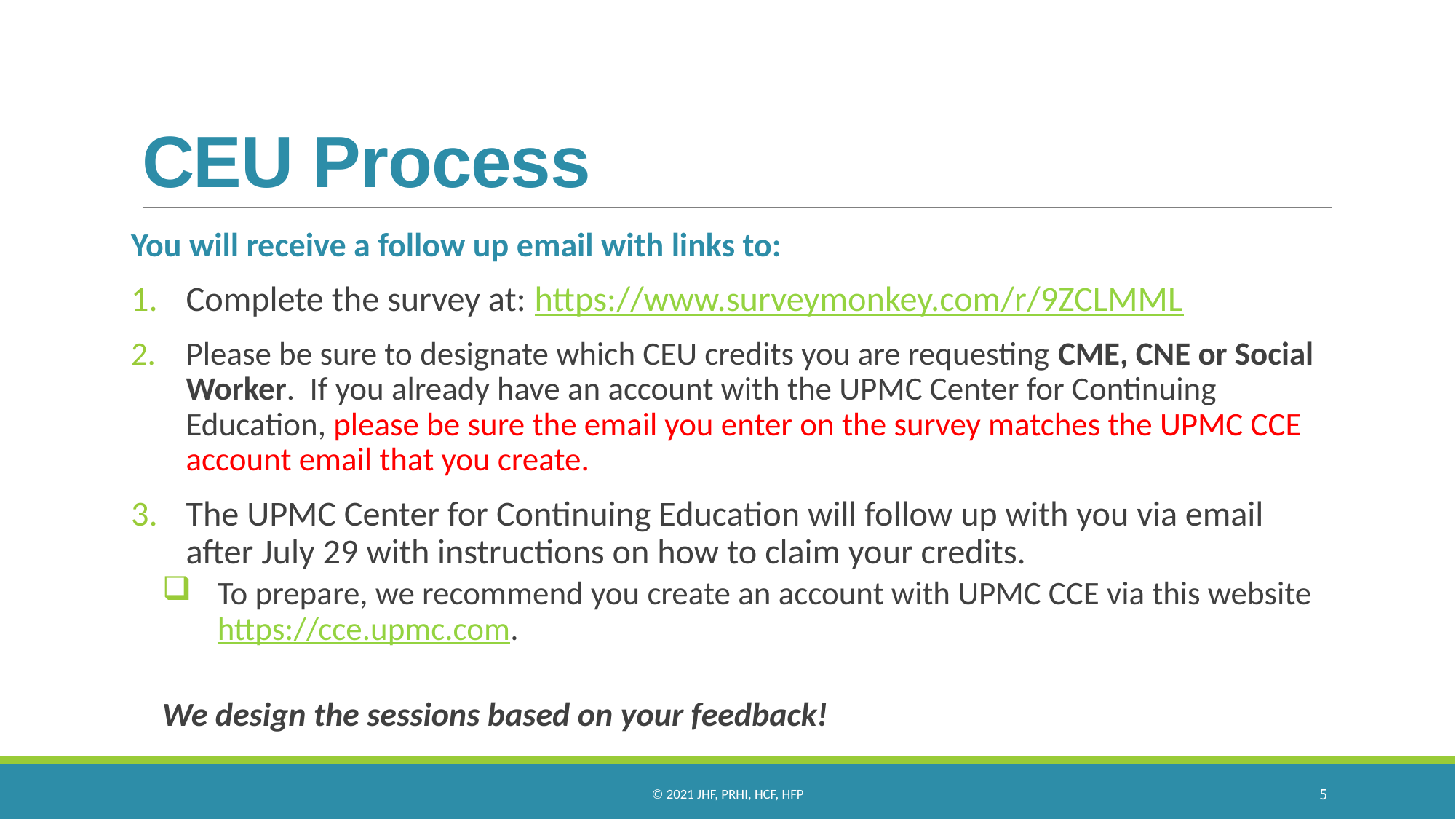

# CEU Process
You will receive a follow up email with links to:
Complete the survey at: https://www.surveymonkey.com/r/9ZCLMML
Please be sure to designate which CEU credits you are requesting CME, CNE or Social Worker.  If you already have an account with the UPMC Center for Continuing Education, please be sure the email you enter on the survey matches the UPMC CCE account email that you create.
The UPMC Center for Continuing Education will follow up with you via email after July 29 with instructions on how to claim your credits.
To prepare, we recommend you create an account with UPMC CCE via this website https://cce.upmc.com.

We design the sessions based on your feedback!
© 2021 JHF, PRHI, HCF, HFP
5